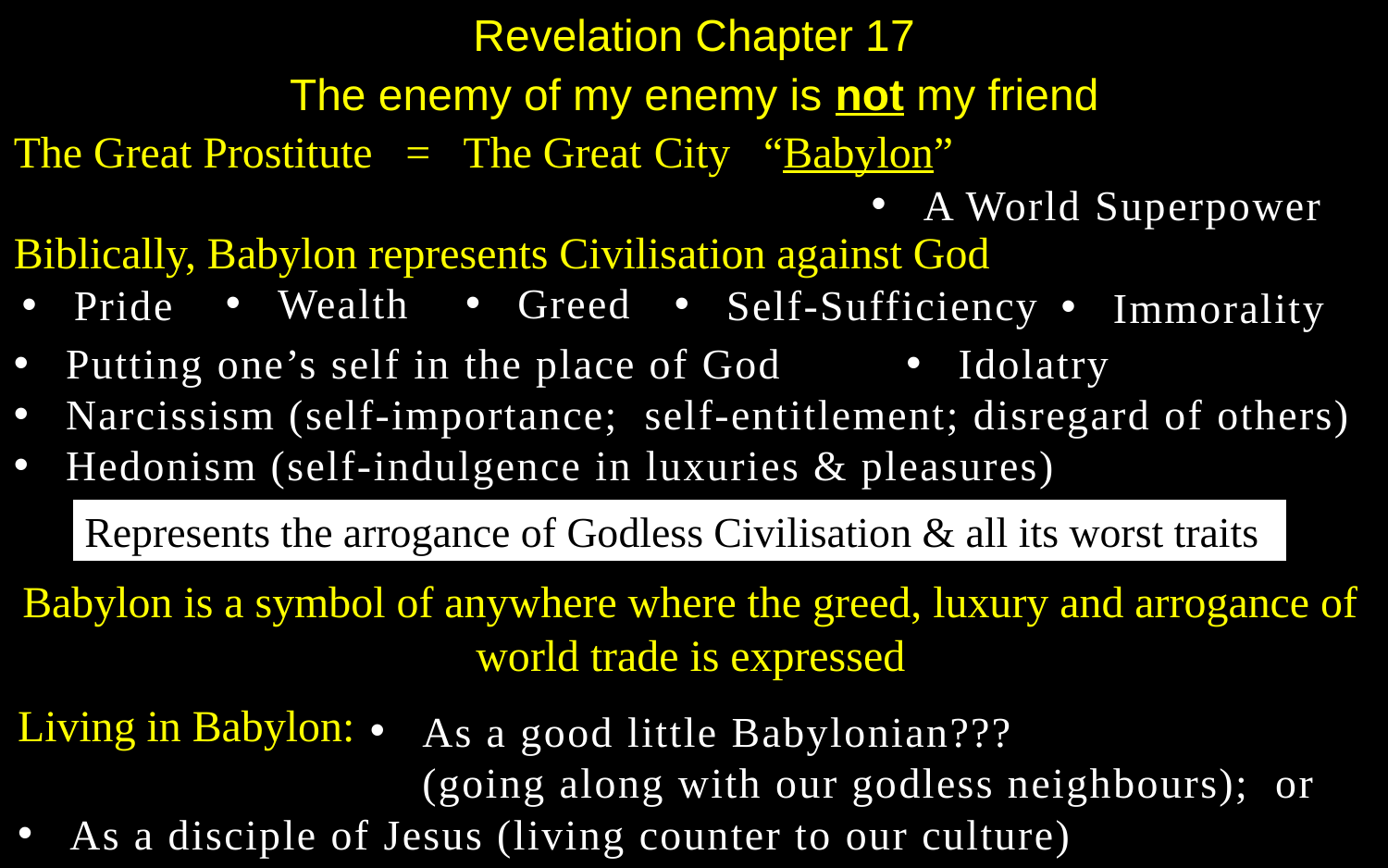

Revelation Chapter 17
The enemy of my enemy is not my friend
The Great Prostitute   =   The Great City   “Babylon”
A World Superpower
Biblically, Babylon represents Civilisation against God
Greed
Wealth
Self-Sufficiency
Pride
Immorality
Putting one’s self in the place of God
Narcissism (self-importance;  self-entitlement; disregard of others)
Hedonism (self-indulgence in luxuries & pleasures)
Idolatry
Represents the arrogance of Godless Civilisation & all its worst traits
Babylon is a symbol of anywhere where the greed, luxury and arrogance of world trade is expressed
Living in Babylon:
As a good little Babylonian???
(going along with our godless neighbours);  or
As a disciple of Jesus (living counter to our culture)